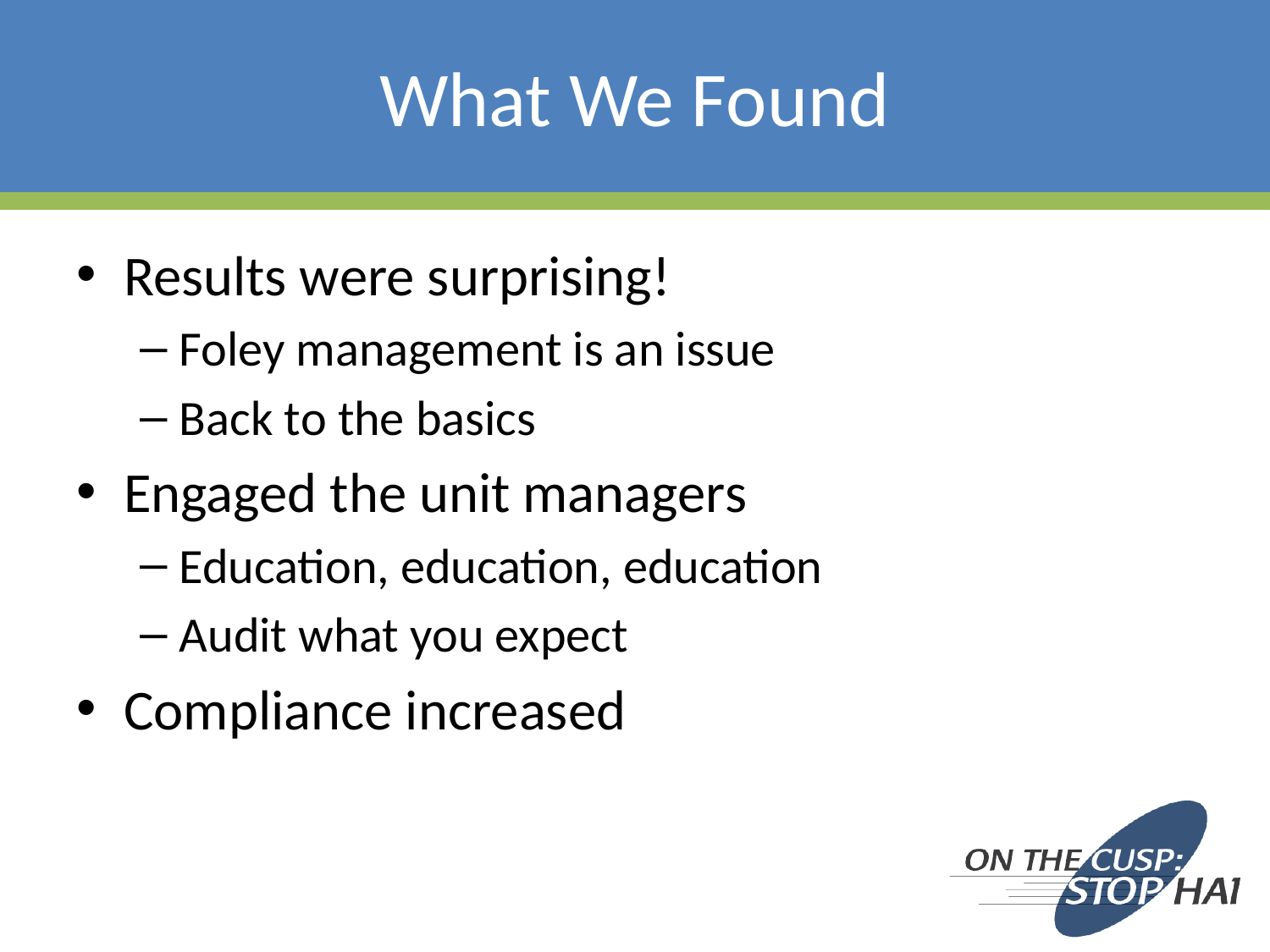

# What We Found
Results were surprising!
Foley management is an issue
Back to the basics
Engaged the unit managers
Education, education, education
Audit what you expect
Compliance increased